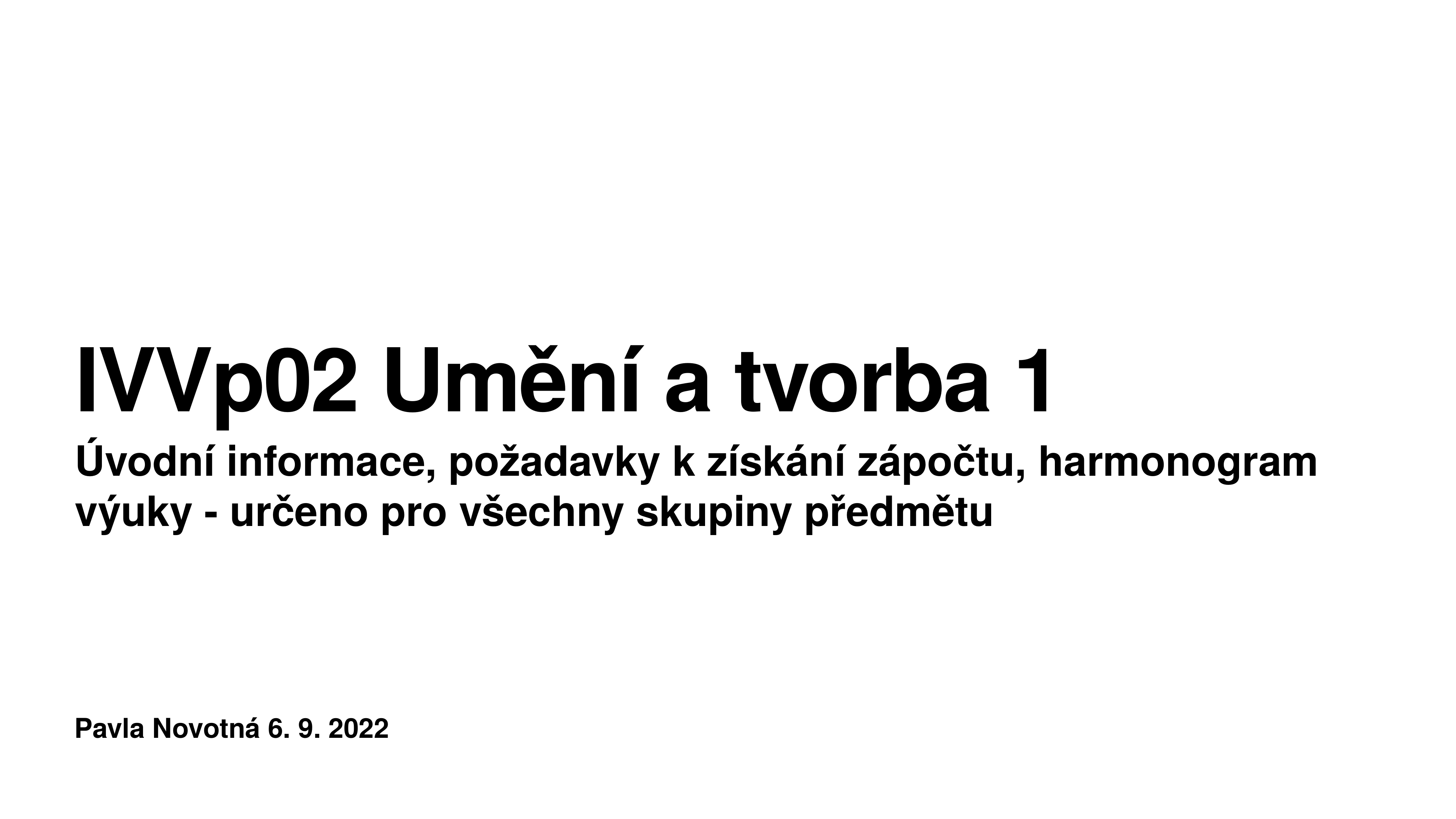

# IVVp02 Umění a tvorba 1
Úvodní informace, požadavky k získání zápočtu, harmonogram výuky - určeno pro všechny skupiny předmětu
Pavla Novotná 6. 9. 2022